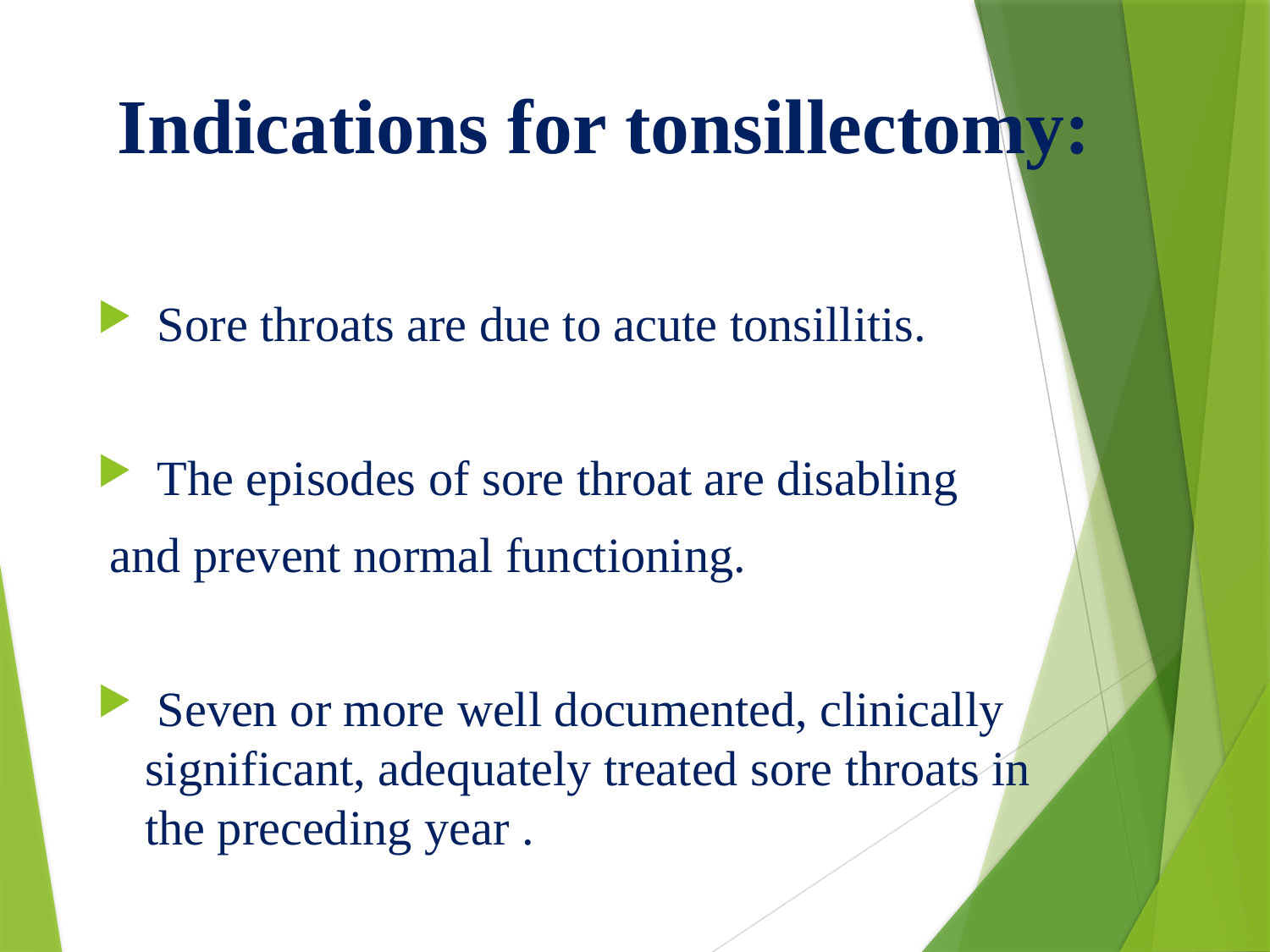

# Indications for tonsillectomy:
 Sore throats are due to acute tonsillitis.

 The episodes of sore throat are disabling
 and prevent normal functioning.

 Seven or more well documented, clinically significant, adequately treated sore throats in the preceding year .